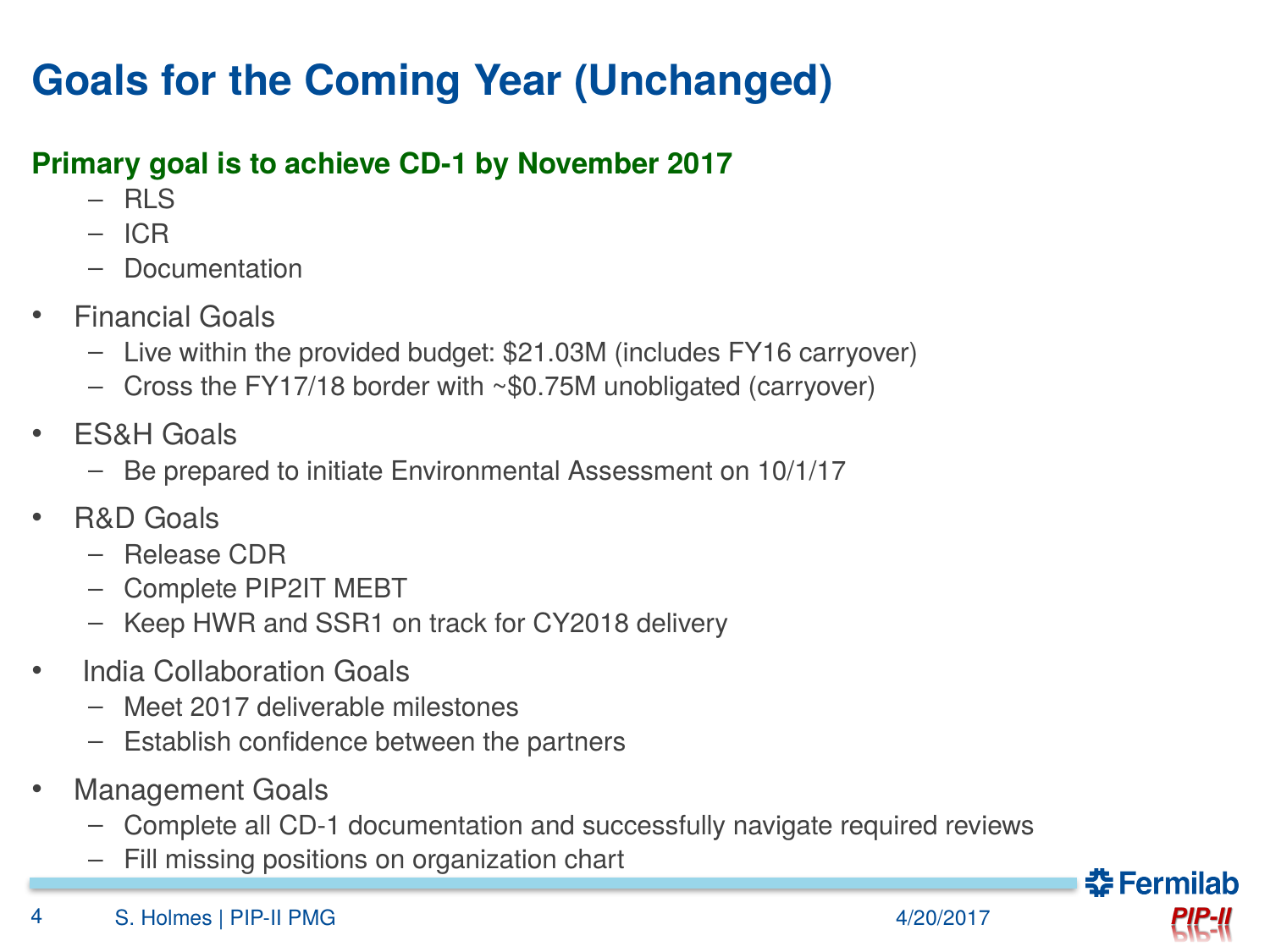

# Goals for the Coming Year (Unchanged)
Primary goal is to achieve CD-1 by November 2017
RLS
ICR
Documentation
Financial Goals
Live within the provided budget: $21.03M (includes FY16 carryover)
Cross the FY17/18 border with ~$0.75M unobligated (carryover)
ES&H Goals
Be prepared to initiate Environmental Assessment on 10/1/17
R&D Goals
Release CDR
Complete PIP2IT MEBT
Keep HWR and SSR1 on track for CY2018 delivery
 India Collaboration Goals
Meet 2017 deliverable milestones
Establish confidence between the partners
Management Goals
Complete all CD-1 documentation and successfully navigate required reviews
Fill missing positions on organization chart

4
S. Holmes | PIP-II PMG
4/20/2017